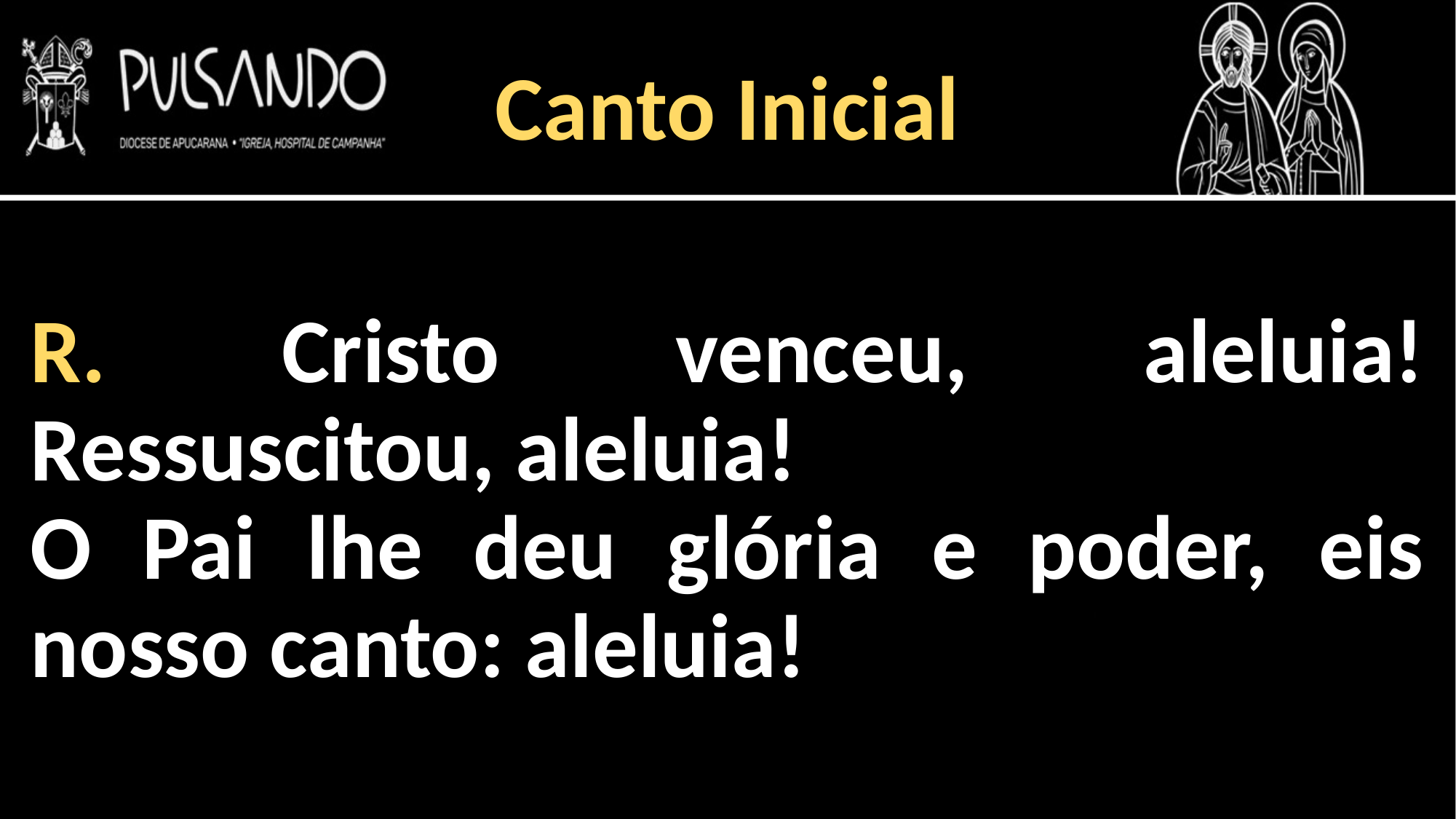

Canto Inicial
R. Cristo venceu, aleluia! Ressuscitou, aleluia!
O Pai lhe deu glória e poder, eis nosso canto: aleluia!